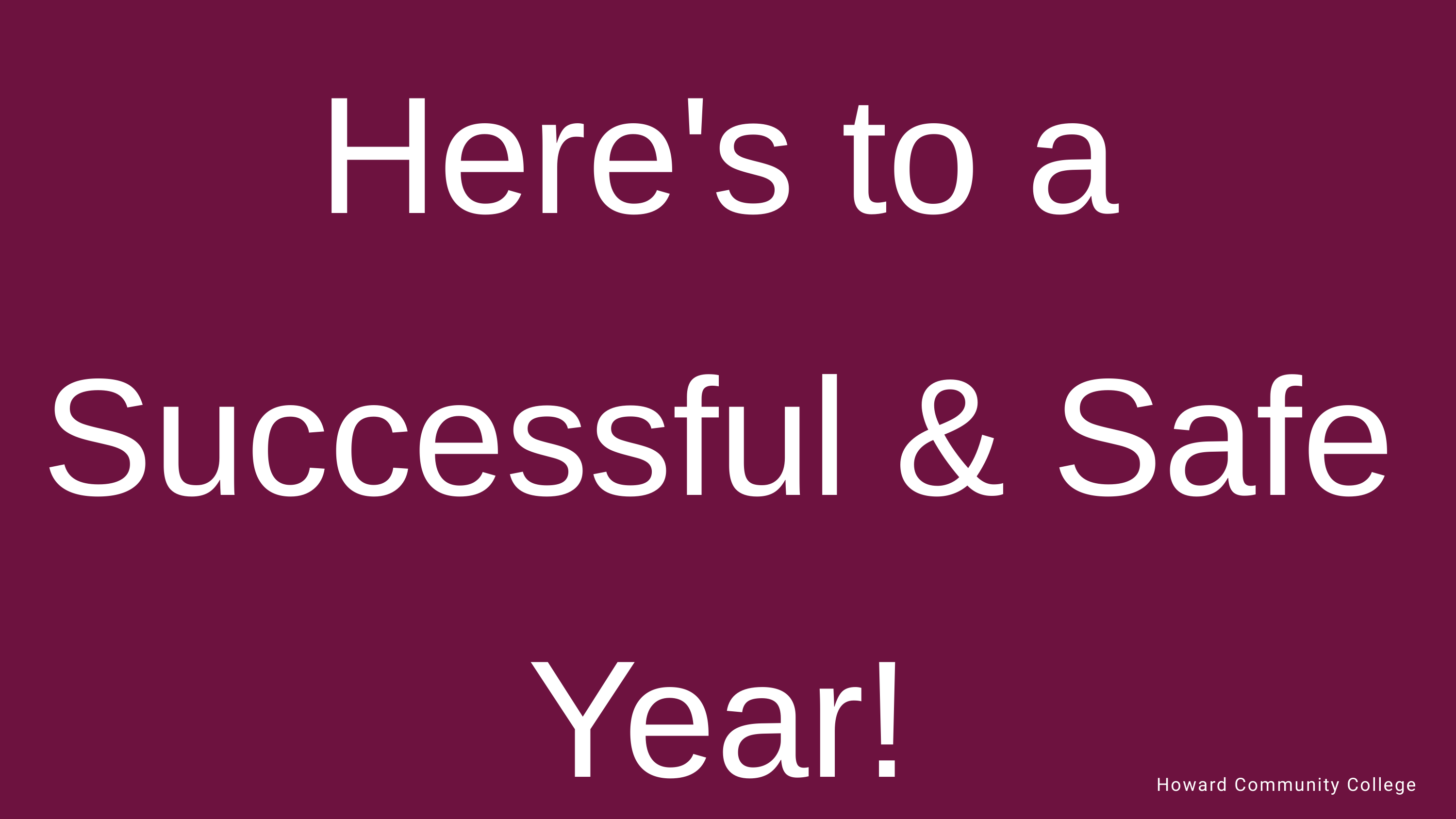

Here's to a
Successful & Safe
Year!

Howard Community College